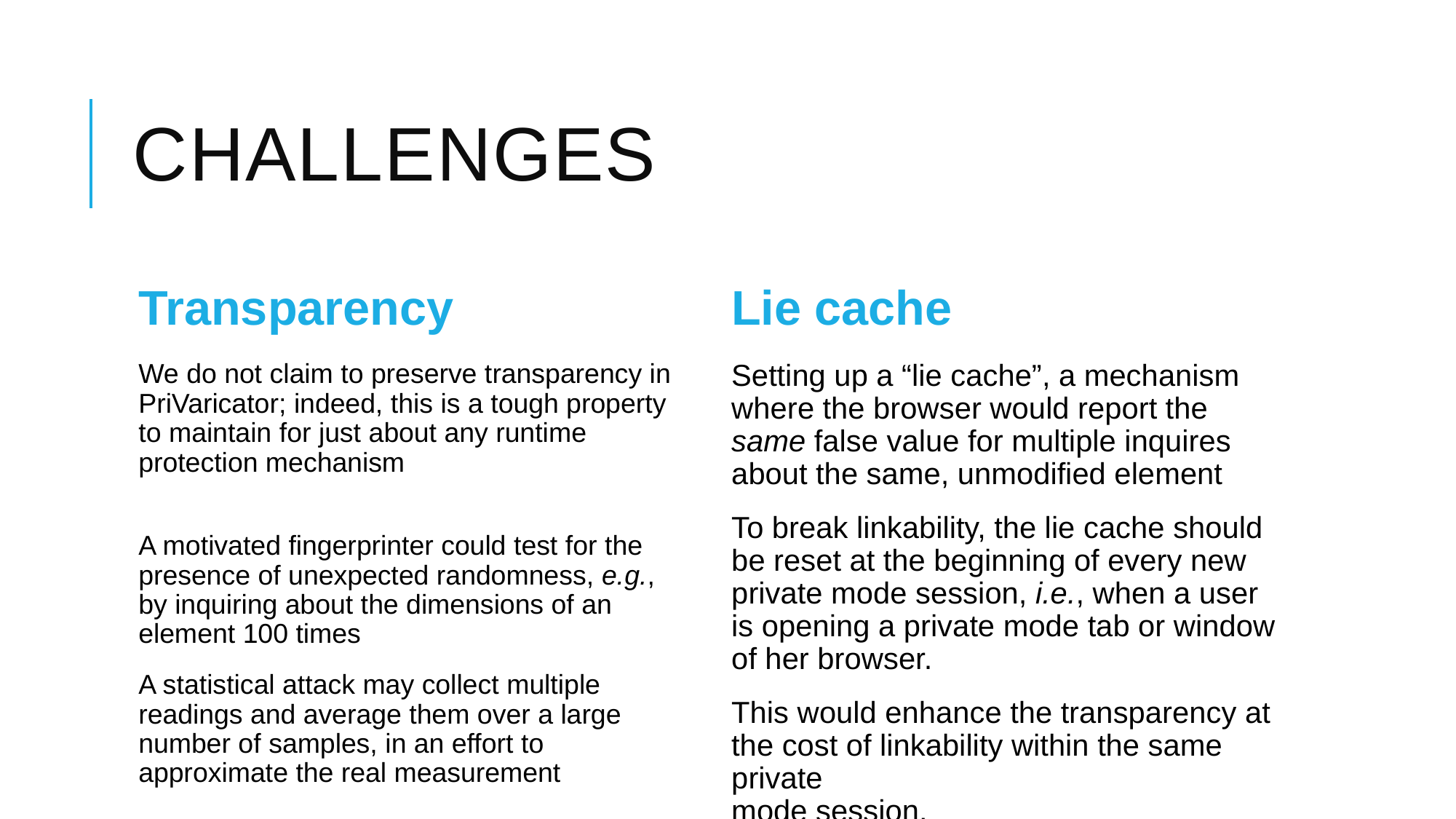

# Challenges
Transparency
Lie cache
We do not claim to preserve transparency in PriVaricator; indeed, this is a tough property to maintain for just about any runtime protection mechanism
A motivated fingerprinter could test for the presence of unexpected randomness, e.g., by inquiring about the dimensions of an element 100 times
A statistical attack may collect multiple
readings and average them over a large number of samples, in an effort to approximate the real measurement
Setting up a “lie cache”, a mechanism where the browser would report the same false value for multiple inquires about the same, unmodified element
To break linkability, the lie cache should be reset at the beginning of every new private mode session, i.e., when a user is opening a private mode tab or window of her browser.
This would enhance the transparency at the cost of linkability within the same private
mode session.